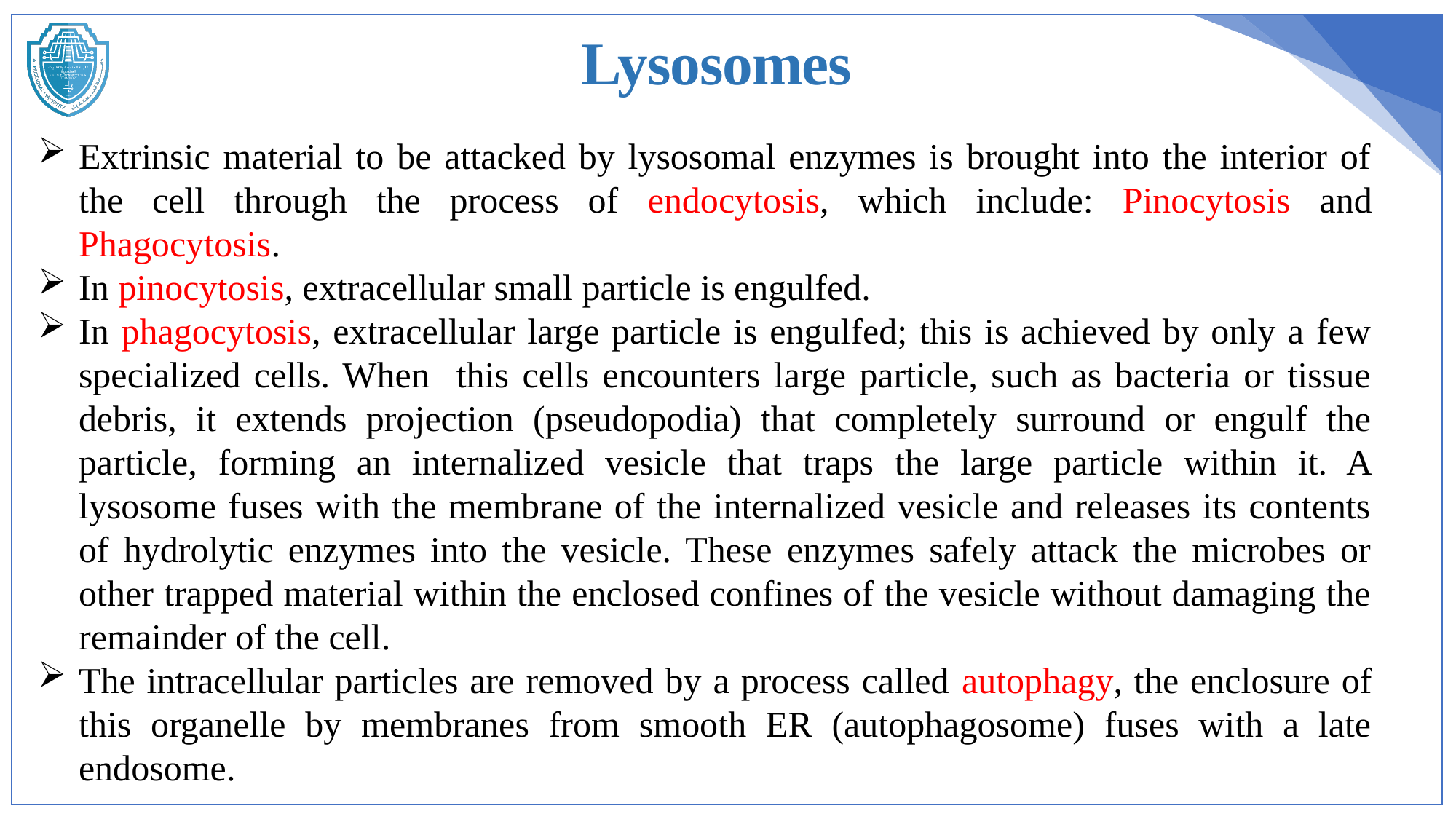

Lysosomes
Extrinsic material to be attacked by lysosomal enzymes is brought into the interior of the cell through the process of endocytosis, which include: Pinocytosis and Phagocytosis.
In pinocytosis, extracellular small particle is engulfed.
In phagocytosis, extracellular large particle is engulfed; this is achieved by only a few specialized cells. When  this cells encounters large particle, such as bacteria or tissue debris, it extends projection (pseudopodia) that completely surround or engulf the particle, forming an internalized vesicle that traps the large particle within it. A lysosome fuses with the membrane of the internalized vesicle and releases its contents of hydrolytic enzymes into the vesicle. These enzymes safely attack the microbes or other trapped material within the enclosed confines of the vesicle without damaging the remainder of the cell.
The intracellular particles are removed by a process called autophagy, the enclosure of this organelle by membranes from smooth ER (autophagosome) fuses with a late endosome.